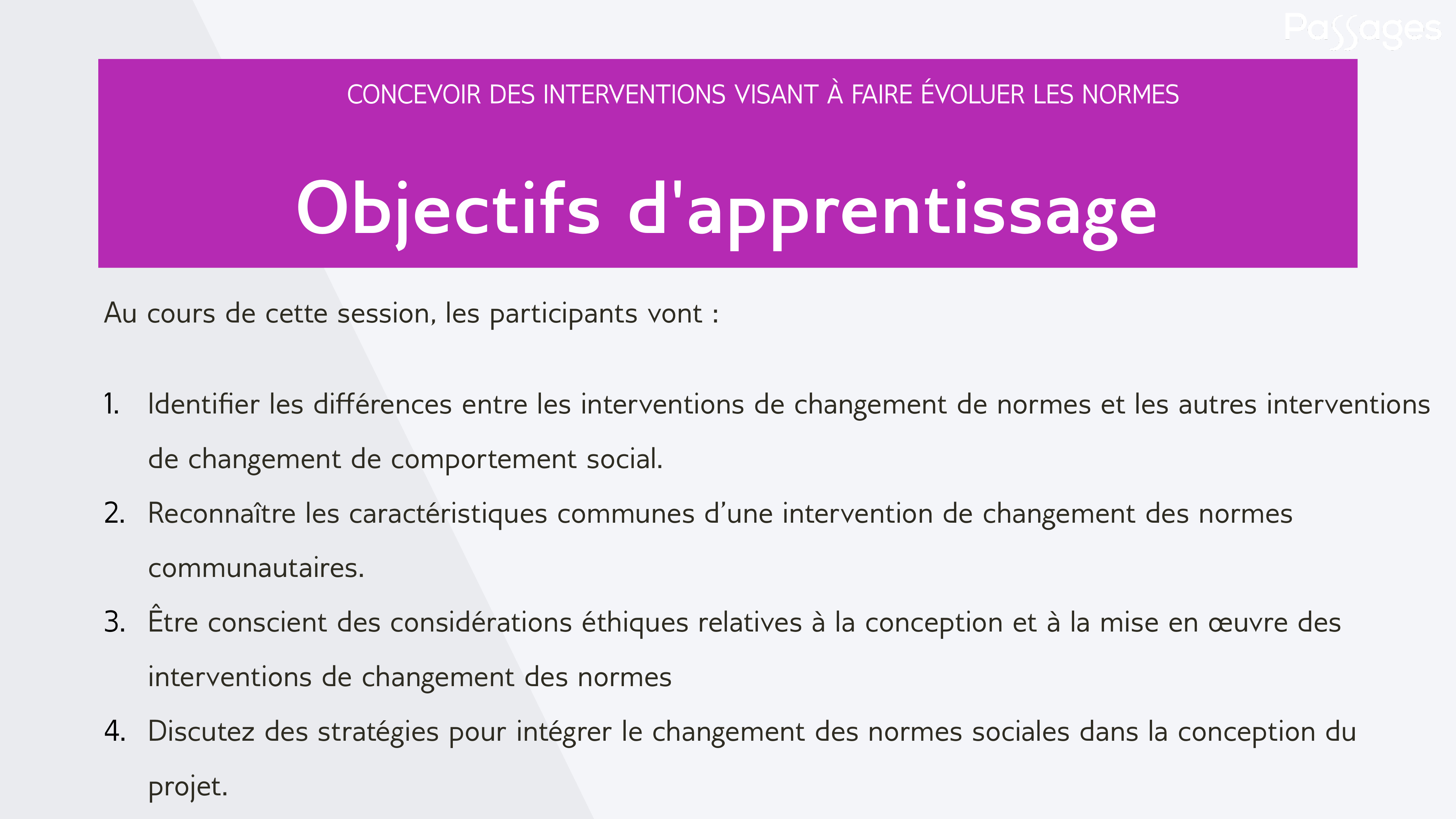

CONCEVOIR DES INTERVENTIONS VISANT À FAIRE ÉVOLUER LES NORMES
Objectifs d'apprentissage
Au cours de cette session, les participants vont :

Identifier les différences entre les interventions de changement de normes et les autres interventions de changement de comportement social.
Reconnaître les caractéristiques communes d’une intervention de changement des normes communautaires.
Être conscient des considérations éthiques relatives à la conception et à la mise en œuvre des interventions de changement des normes
Discutez des stratégies pour intégrer le changement des normes sociales dans la conception du projet.